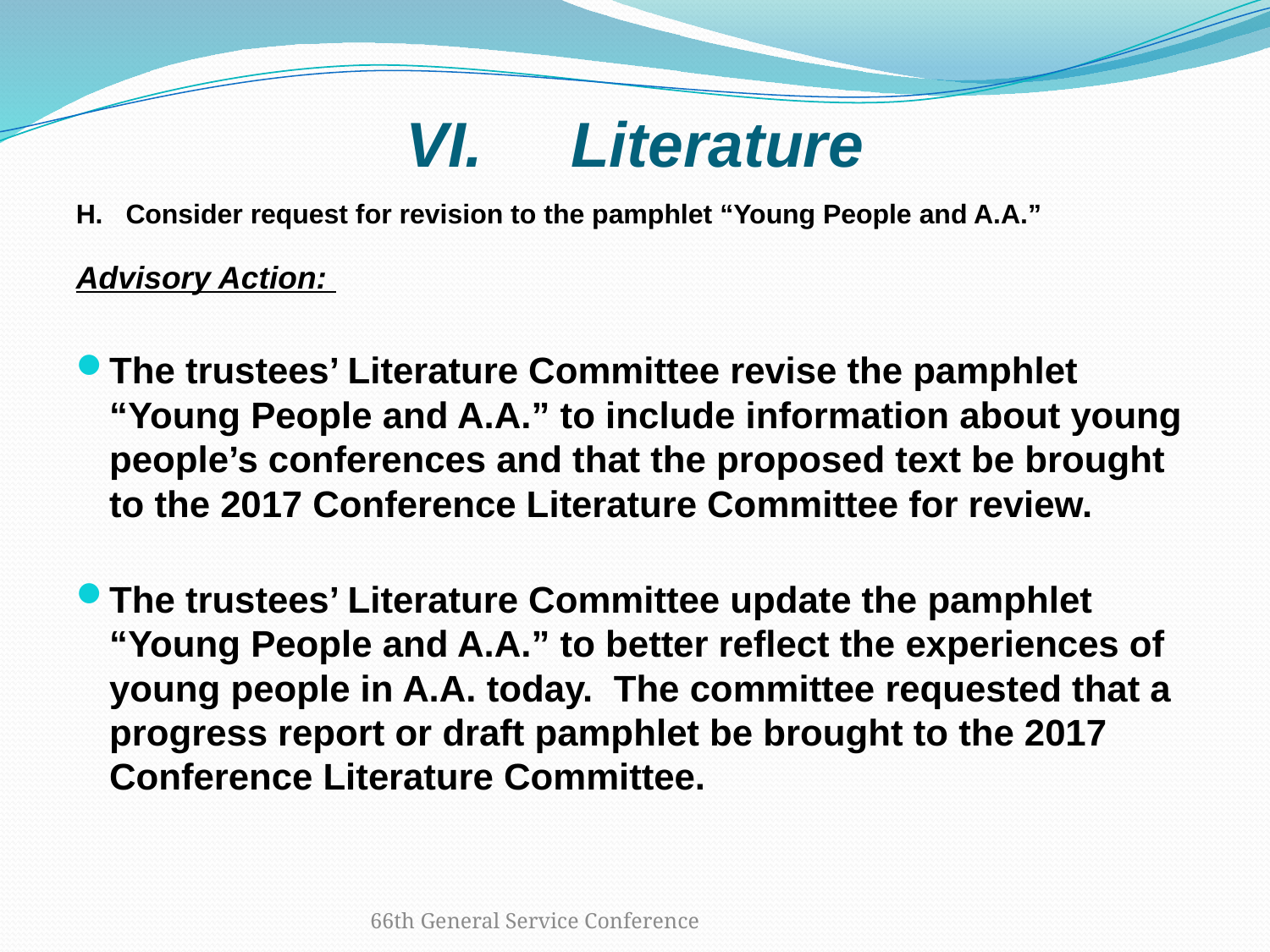

# VI.     Literature
H.   Consider request for revision to the pamphlet “Young People and A.A.”

Advisory Action:

The trustees’ Literature Committee revise the pamphlet “Young People and A.A.” to include information about young people’s conferences and that the proposed text be brought to the 2017 Conference Literature Committee for review.

The trustees’ Literature Committee update the pamphlet “Young People and A.A.” to better reflect the experiences of young people in A.A. today.  The committee requested that a progress report or draft pamphlet be brought to the 2017 Conference Literature Committee.

66th General Service Conference